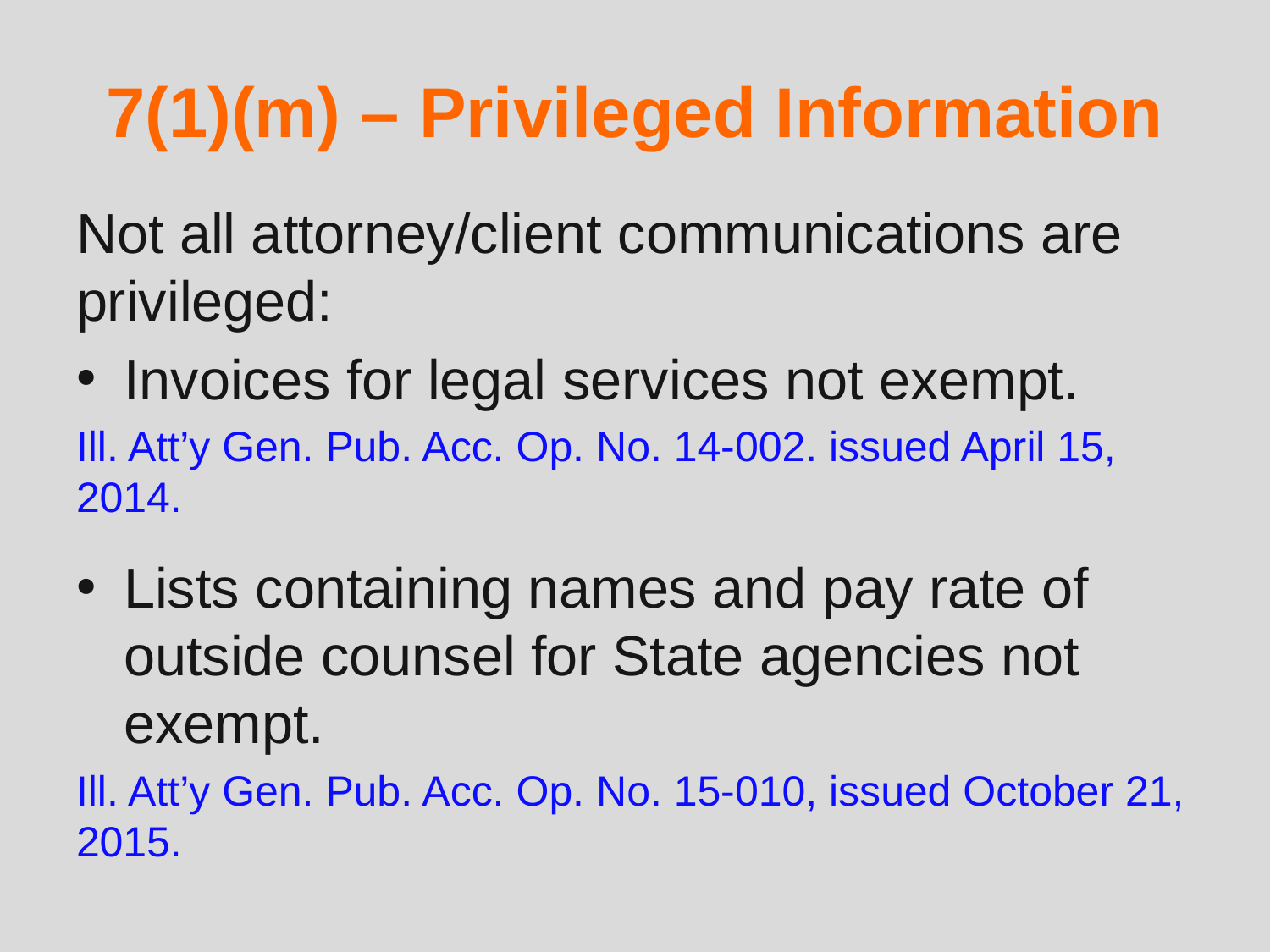

# 7(1)(m) – Privileged Information
Not all attorney/client communications are privileged:
Invoices for legal services not exempt.
Ill. Att’y Gen. Pub. Acc. Op. No. 14-002. issued April 15, 2014.

Lists containing names and pay rate of outside counsel for State agencies not exempt.
Ill. Att’y Gen. Pub. Acc. Op. No. 15-010, issued October 21, 2015.